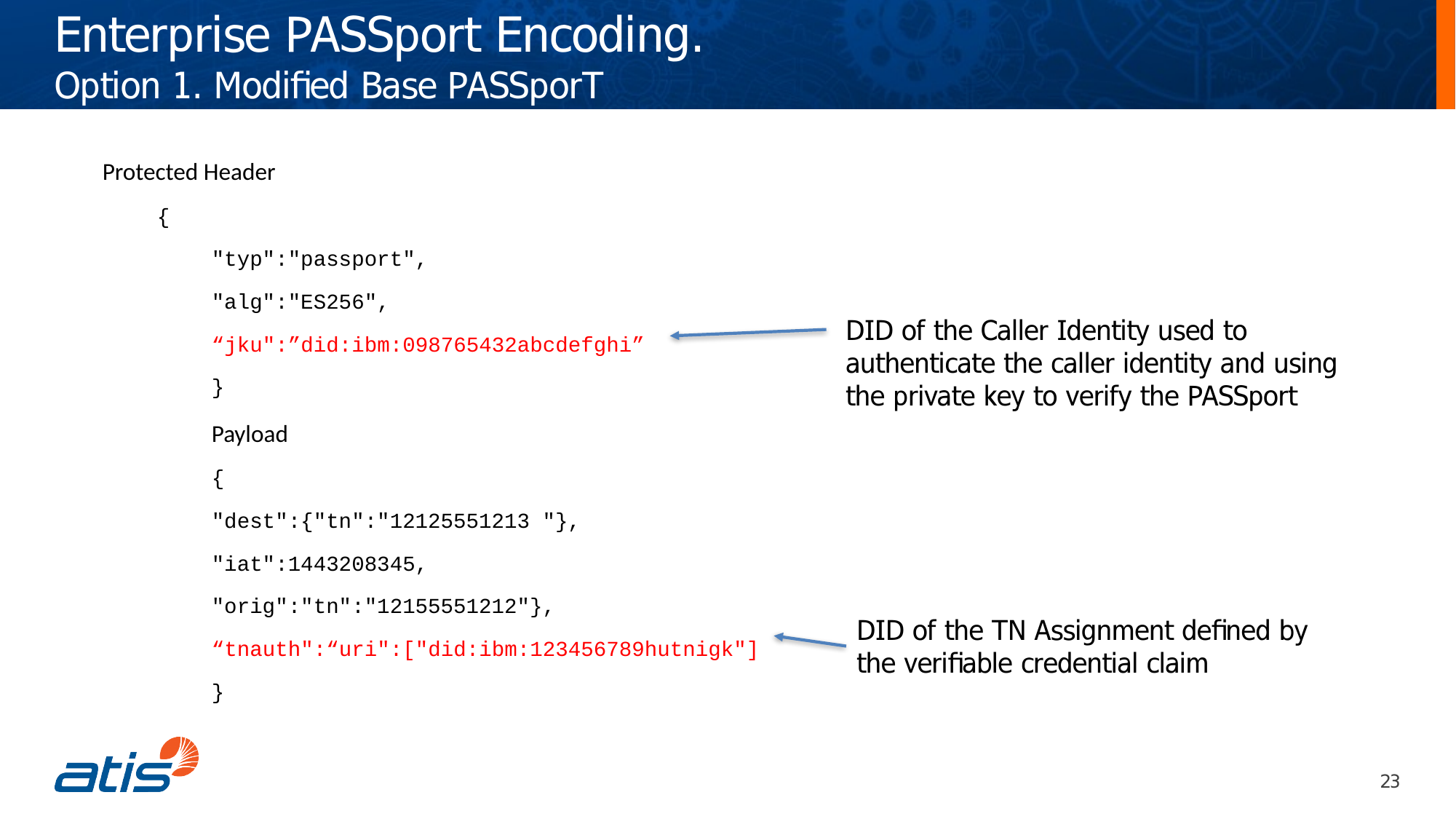

Enterprise PASSport Encoding.
Option 1. Modified Base PASSporT

Protected Header
{
"typ":"passport",
"alg":"ES256",
“jku":”did:ibm:098765432abcdefghi”
}
Payload
{
"dest":{"tn":"12125551213 "},
"iat":1443208345,
"orig":"tn":"12155551212"},
“tnauth":“uri":["did:ibm:123456789hutnigk"]
}
DID of the Caller Identity used to authenticate the caller identity and using the private key to verify the PASSport
DID of the TN Assignment defined by the verifiable credential claim
23